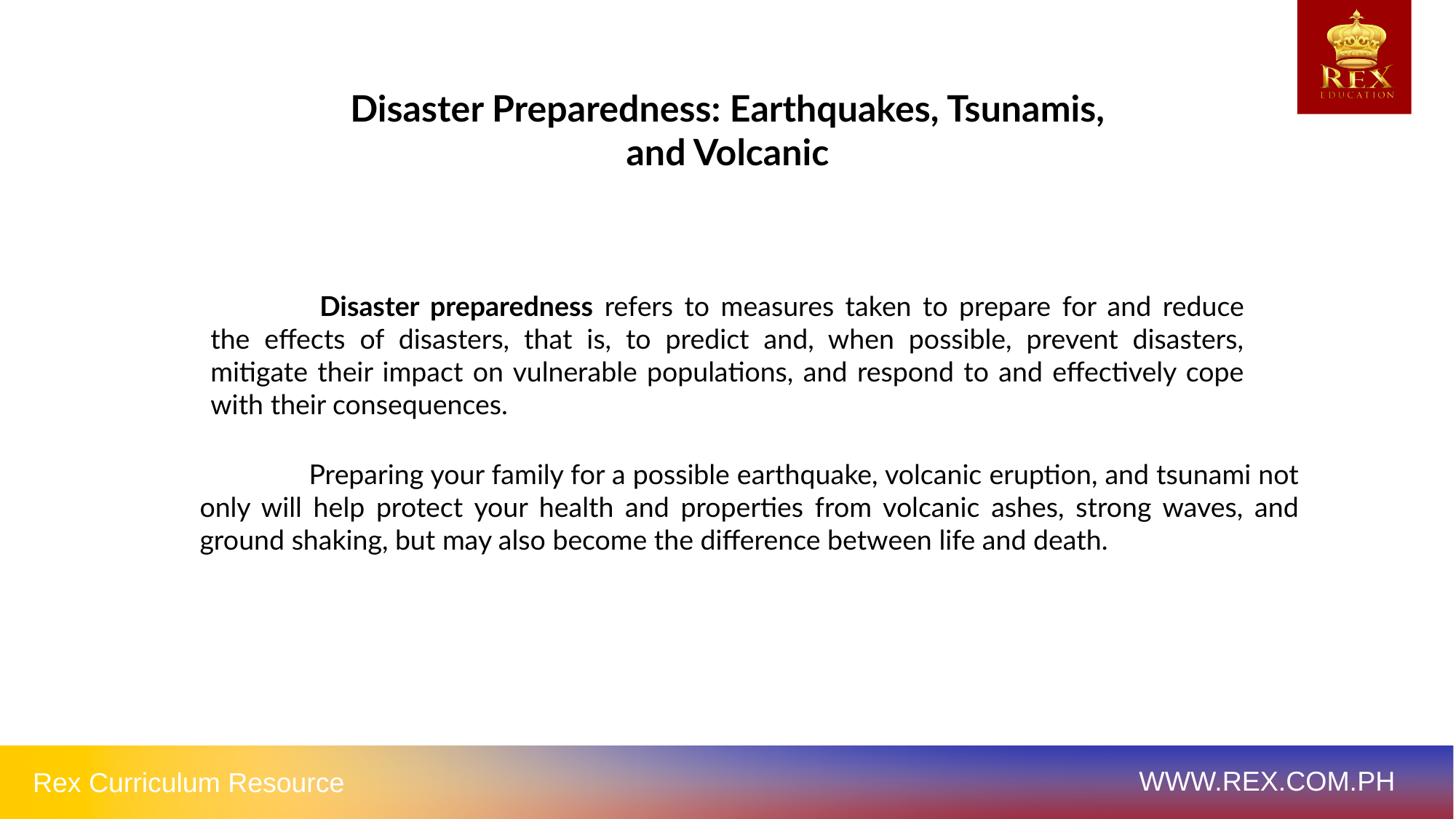

Disaster Preparedness: Earthquakes, Tsunamis, and Volcanic
	Disaster preparedness refers to measures taken to prepare for and reduce the effects of disasters, that is, to predict and, when possible, prevent disasters, mitigate their impact on vulnerable populations, and respond to and effectively cope with their consequences.
	Preparing your family for a possible earthquake, volcanic eruption, and tsunami not only will help protect your health and properties from volcanic ashes, strong waves, and ground shaking, but may also become the difference between life and death.